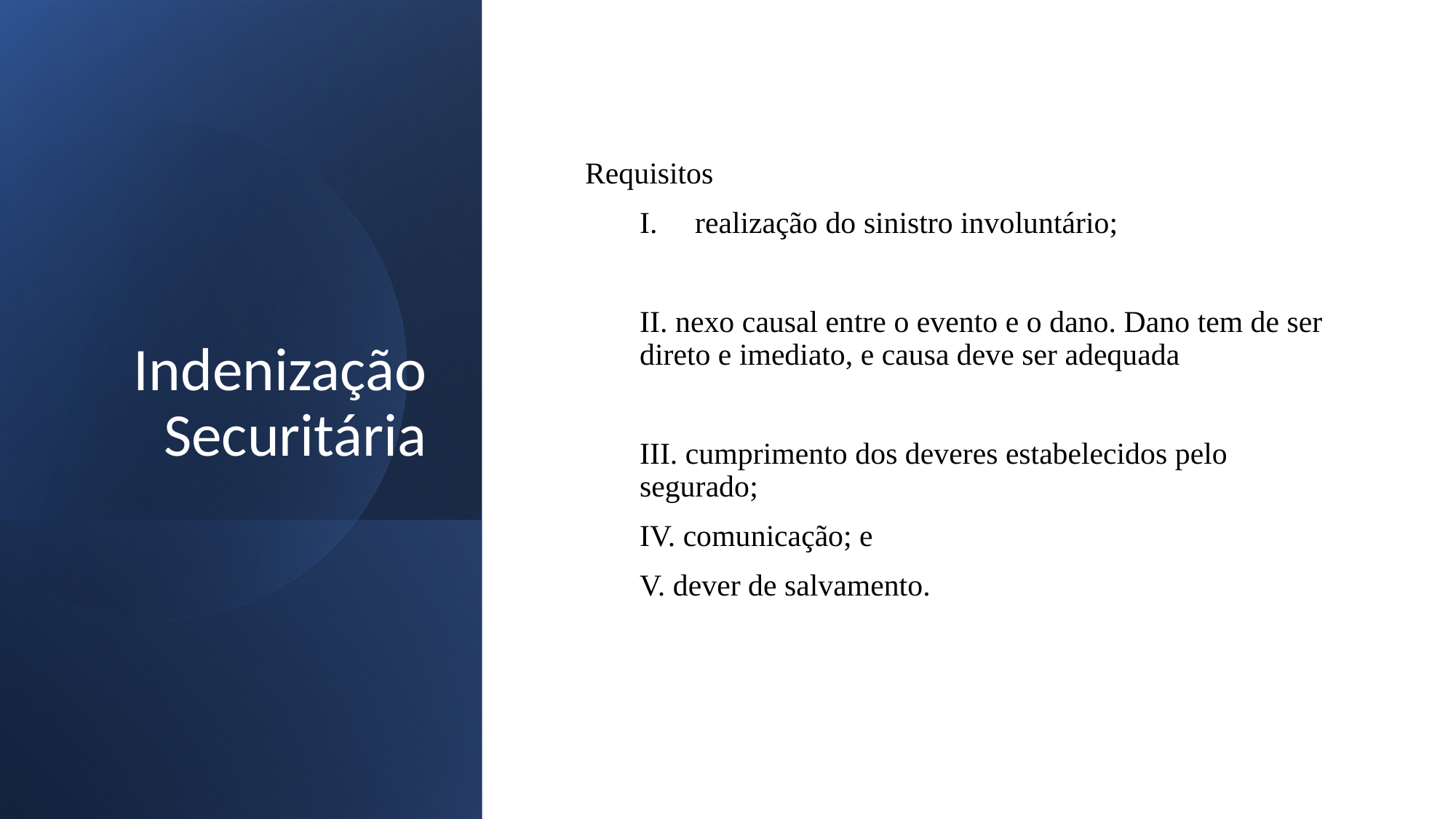

# Indenização Securitária
Requisitos
 realização do sinistro involuntário;

II. nexo causal entre o evento e o dano. Dano tem de ser direto e imediato, e causa deve ser adequada

III. cumprimento dos deveres estabelecidos pelo segurado;
IV. comunicação; e
V. dever de salvamento.